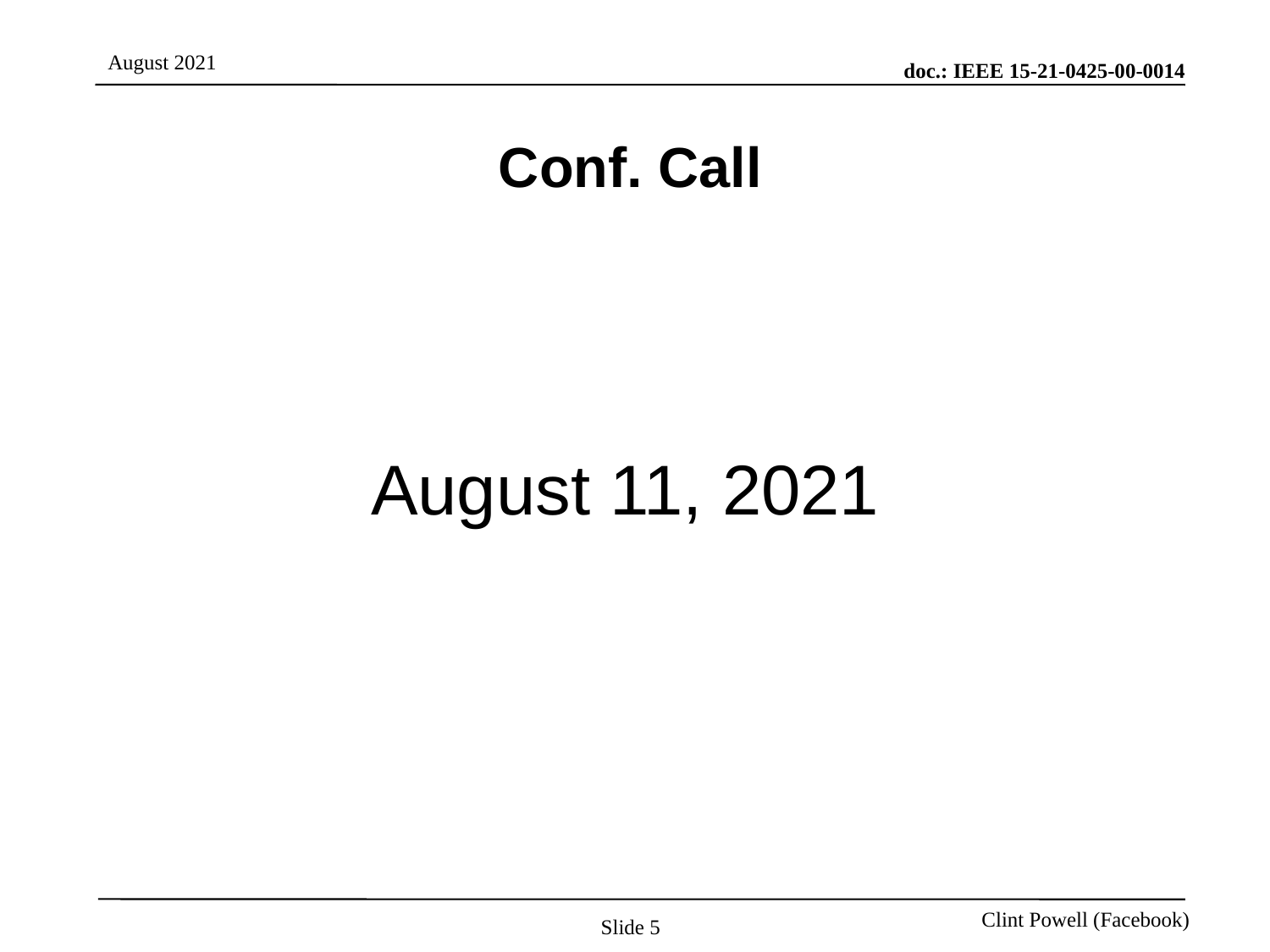

Conf. Call

# August 11, 2021
Slide 5